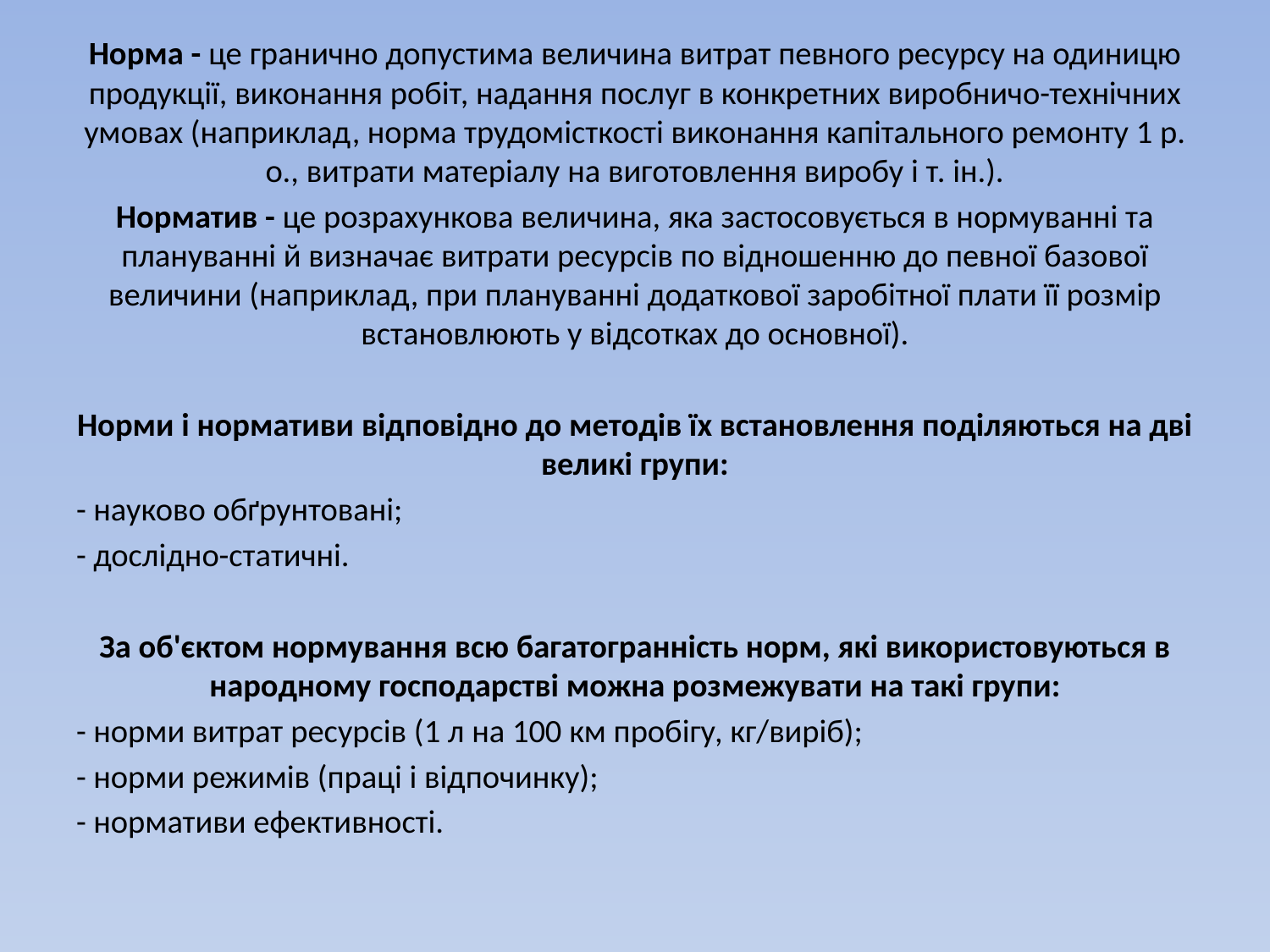

Норма - це гранично допустима величина витрат певного ресурсу на одиницю продукції, виконання робіт, надання послуг в конкретних виробничо-технічних умовах (наприклад, норма трудомісткості виконання капітального ремонту 1 р. о., витрати матеріалу на виготовлення виробу і т. ін.).
Норматив - це розрахункова величина, яка застосовується в нормуванні та плануванні й визначає витрати ресурсів по відношенню до певної базової величини (наприклад, при плануванні додаткової заробітної плати її розмір встановлюють у відсотках до основної).

Норми і нормативи відповідно до методів їх встановлення поділяються на дві великі групи:
- науково обґрунтовані;
- дослідно-статичні.

За об'єктом нормування всю багатогранність норм, які використовуються в народному господарстві можна розмежувати на такі групи:
- норми витрат ресурсів (1 л на 100 км пробігу, кг/виріб);
- норми режимів (праці і відпочинку);
- нормативи ефективності.